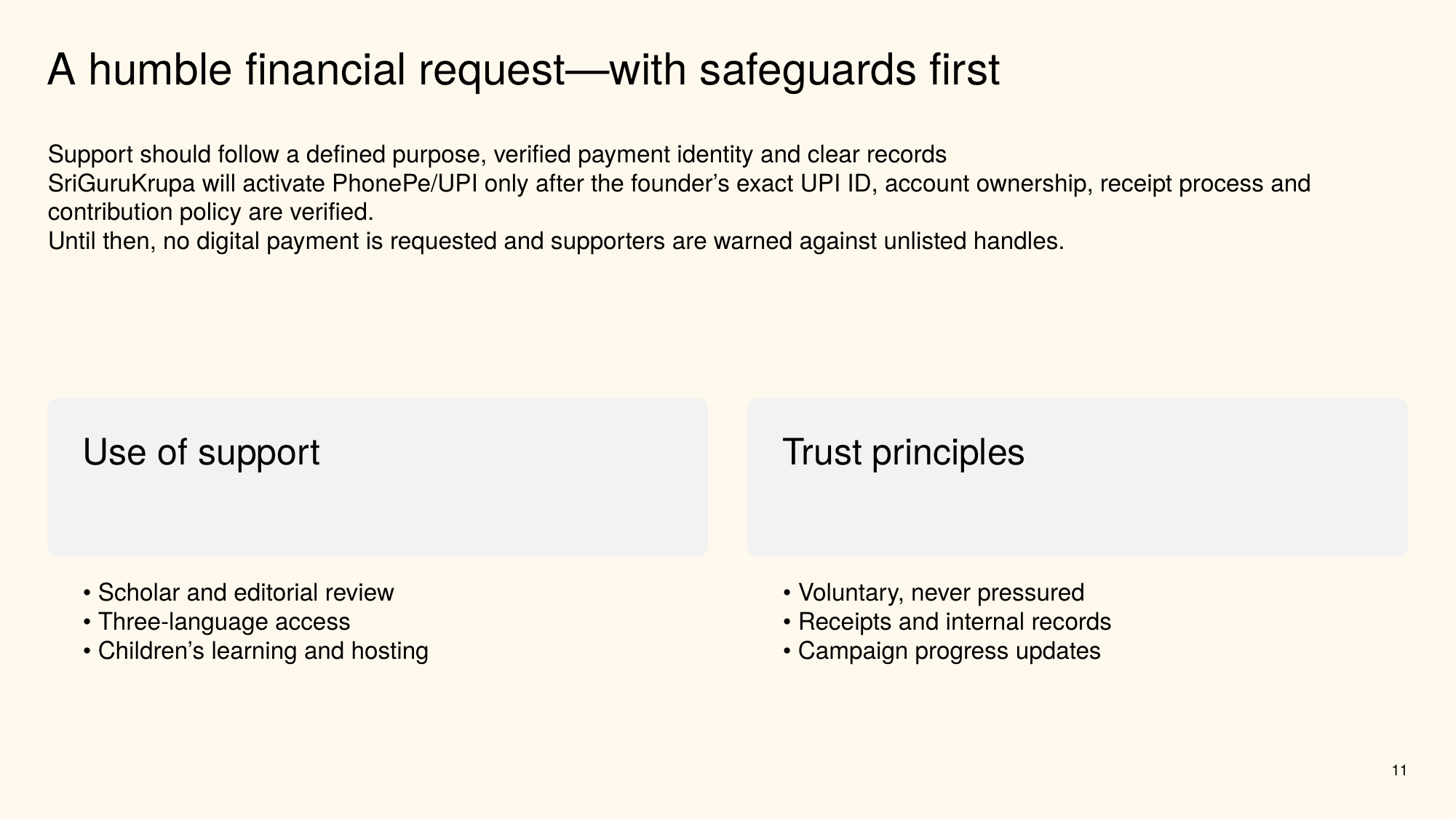

A humble financial request—with safeguards first
Support should follow a defined purpose, verified payment identity and clear records
SriGuruKrupa will activate PhonePe/UPI only after the founder’s exact UPI ID, account ownership, receipt process and contribution policy are verified.
Until then, no digital payment is requested and supporters are warned against unlisted handles.

Use of support
Trust principles
• Scholar and editorial review
• Three-language access
• Children’s learning and hosting
• Voluntary, never pressured
• Receipts and internal records
• Campaign progress updates
11